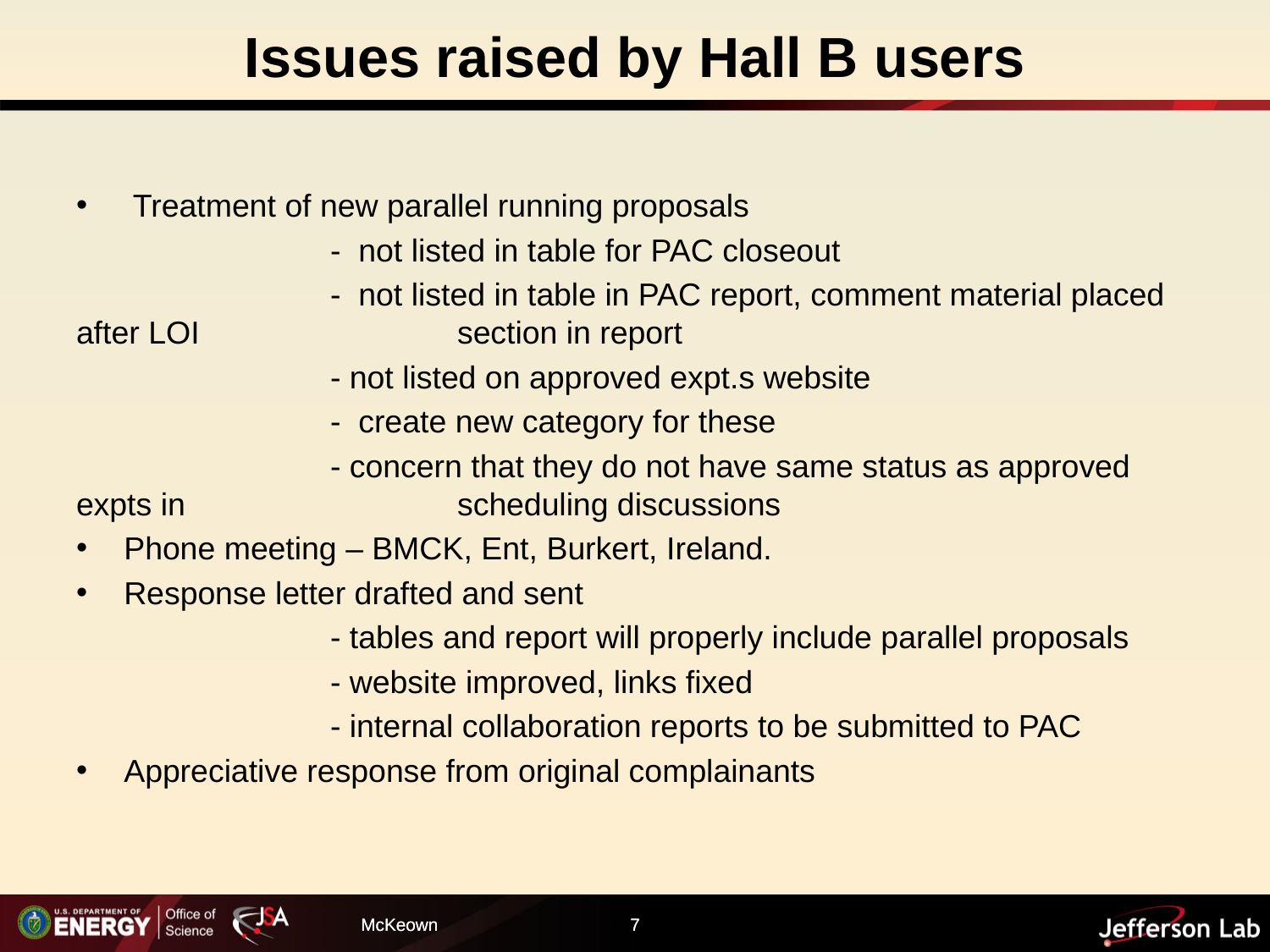

# Issues raised by Hall B users
 Treatment of new parallel running proposals
		-  not listed in table for PAC closeout
		-  not listed in table in PAC report, comment material placed after LOI 		section in report
		- not listed on approved expt.s website
		-  create new category for these
		- concern that they do not have same status as approved expts in 			scheduling discussions
Phone meeting – BMCK, Ent, Burkert, Ireland.
Response letter drafted and sent
		- tables and report will properly include parallel proposals
		- website improved, links fixed
		- internal collaboration reports to be submitted to PAC
Appreciative response from original complainants